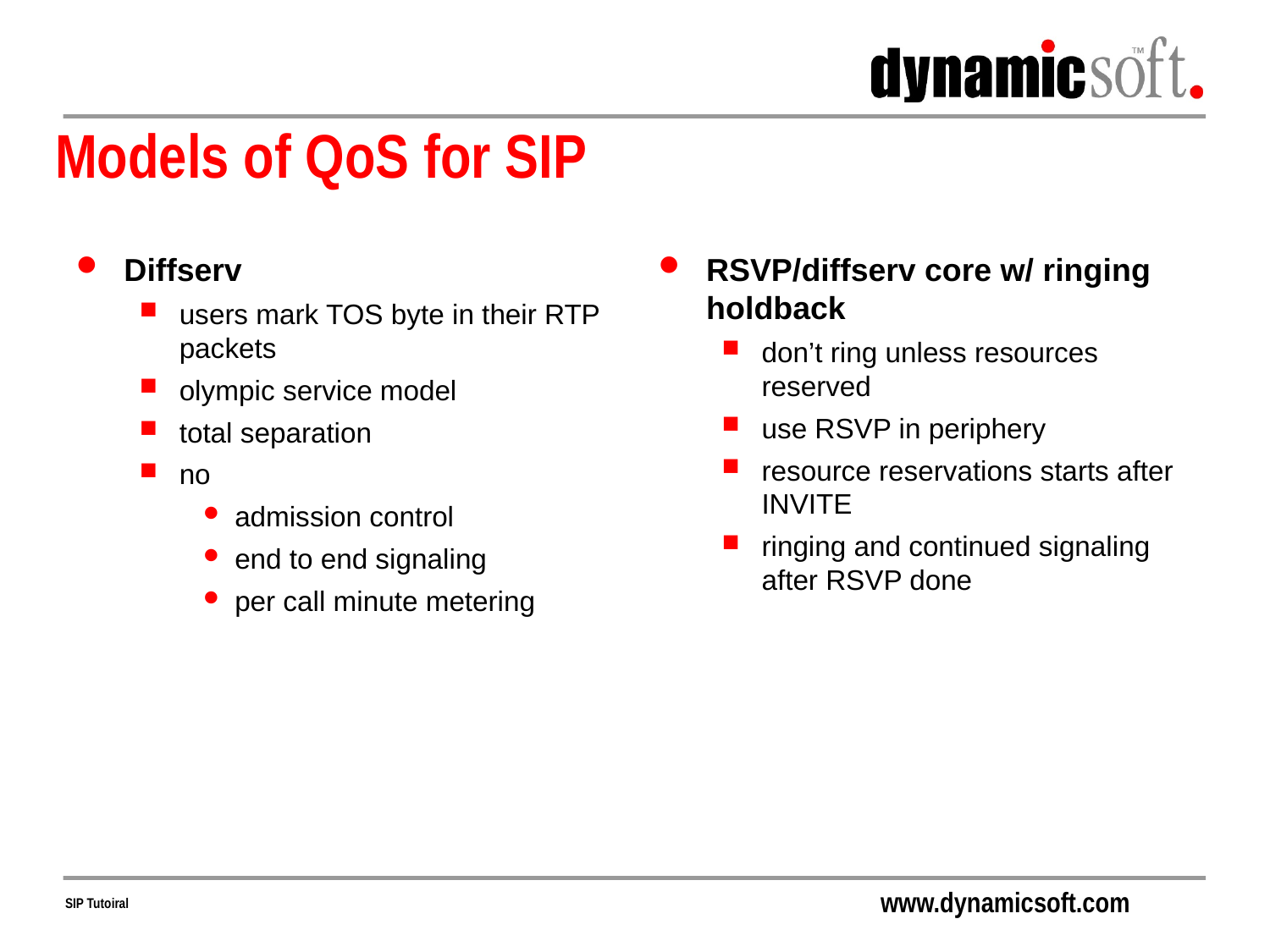

# Models of QoS for SIP
Diffserv
users mark TOS byte in their RTP packets
olympic service model
total separation
no
admission control
end to end signaling
per call minute metering
RSVP/diffserv core w/ ringing holdback
don’t ring unless resources reserved
use RSVP in periphery
resource reservations starts after INVITE
ringing and continued signaling after RSVP done